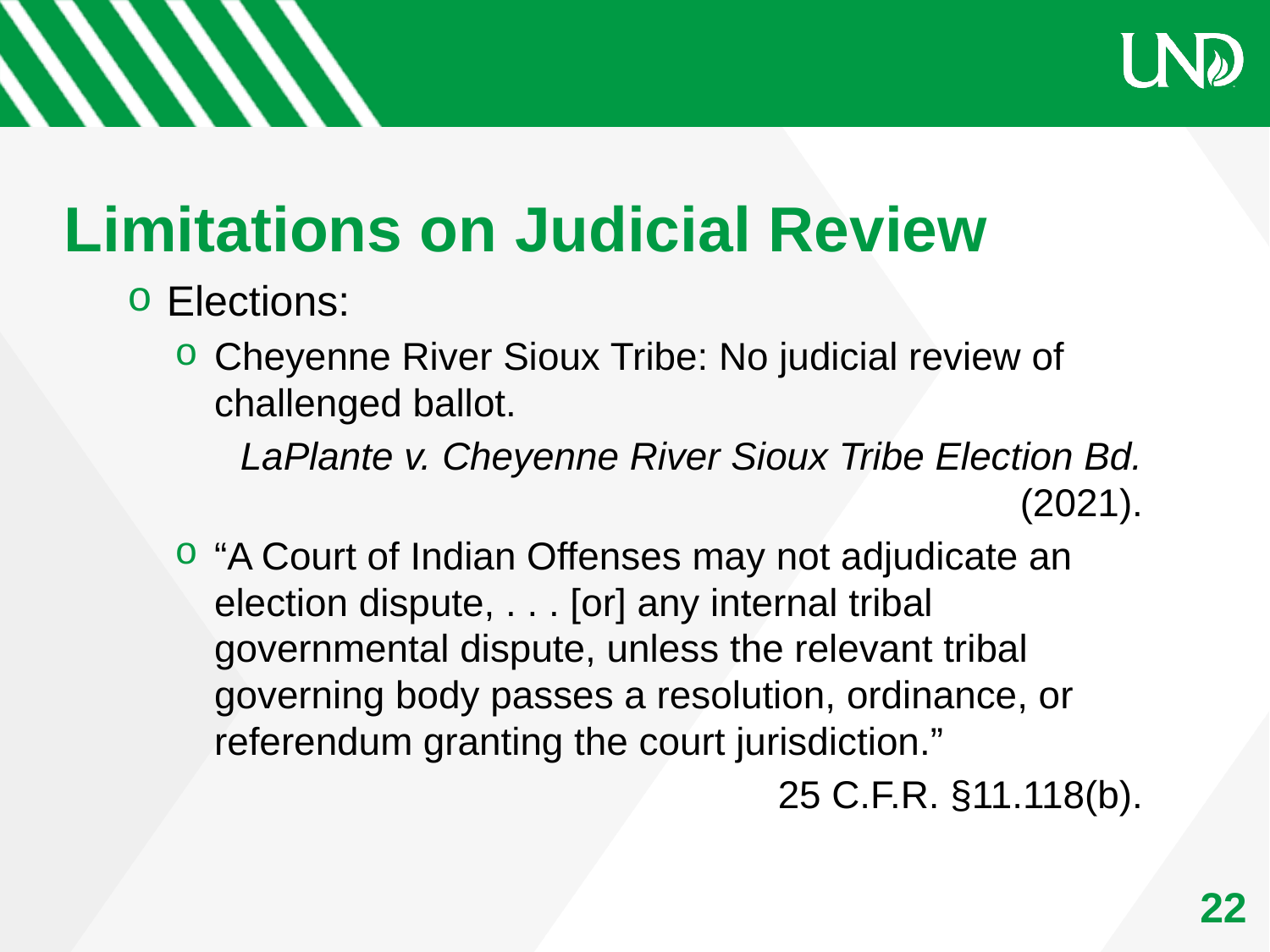

# Limitations on Judicial Review
Elections:
Cheyenne River Sioux Tribe: No judicial review of challenged ballot.
LaPlante v. Cheyenne River Sioux Tribe Election Bd. (2021).
“A Court of Indian Offenses may not adjudicate an election dispute, . . . [or] any internal tribal governmental dispute, unless the relevant tribal governing body passes a resolution, ordinance, or referendum granting the court jurisdiction.”
25 C.F.R. §11.118(b).
22